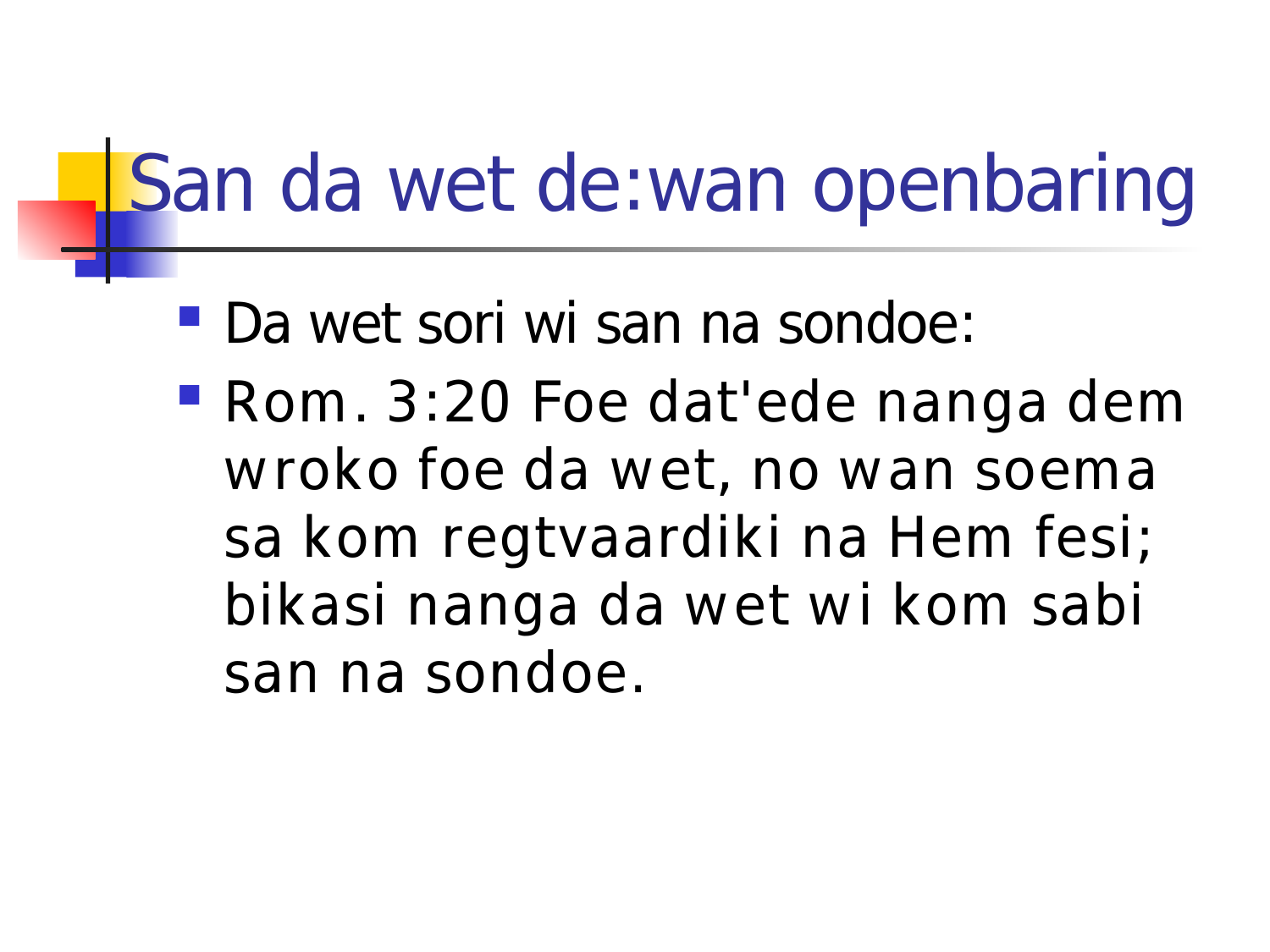

# San da wet de:wan openbaring
Da wet sori wi san na sondoe:
Rom. 3:20 Foe dat'ede nanga dem wroko foe da wet, no wan soema sa kom regtvaardiki na Hem fesi; bikasi nanga da wet wi kom sabi san na sondoe.